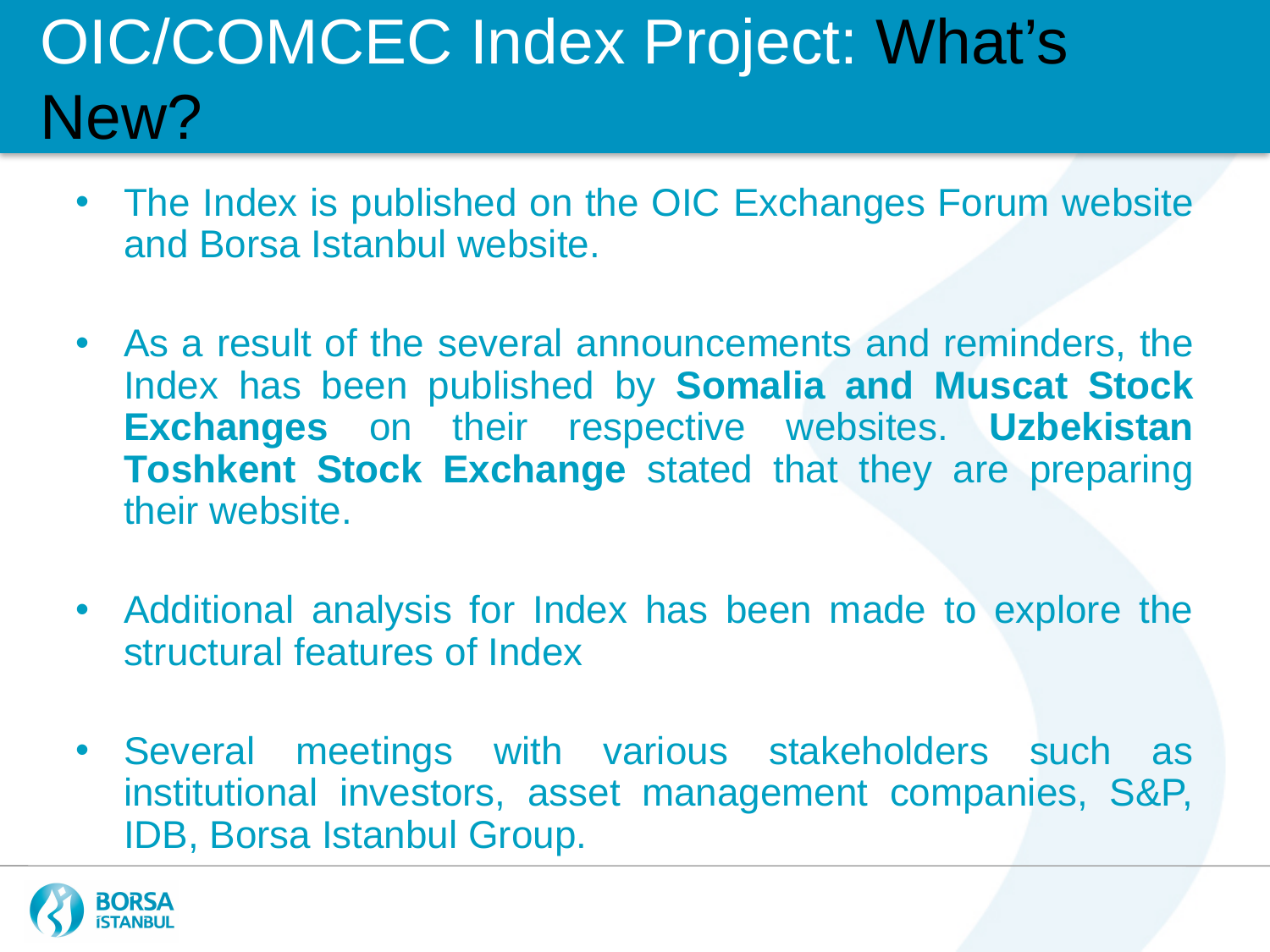

OIC/COMCEC Index Project: What’s New?

The Index is published on the OIC Exchanges Forum website and Borsa Istanbul website.

As a result of the several announcements and reminders, the Index has been published by Somalia and Muscat Stock Exchanges on their respective websites. Uzbekistan Toshkent Stock Exchange stated that they are preparing their website.

Additional analysis for Index has been made to explore the structural features of Index

Several meetings with various stakeholders such as institutional investors, asset management companies, S&P, IDB, Borsa Istanbul Group.